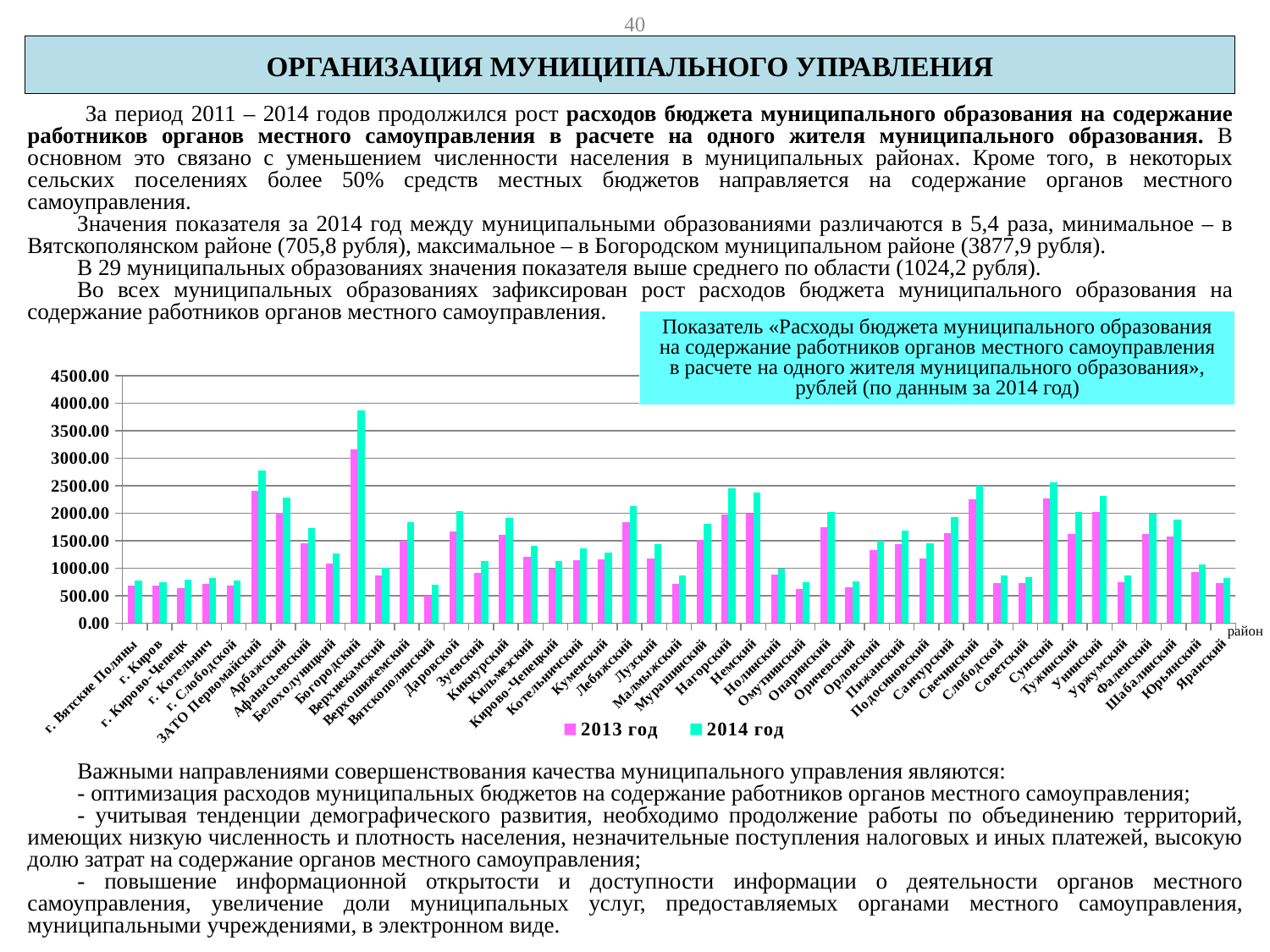

40
ОРГАНИЗАЦИЯ МУНИЦИПАЛЬНОГО УПРАВЛЕНИЯ
       За период 2011 – 2014 годов продолжился рост расходов бюджета муниципального образования на содержание работников органов местного самоуправления в расчете на одного жителя муниципального образования. В основном это связано с уменьшением численности населения в муниципальных районах. Кроме того, в некоторых сельских поселениях более 50% средств местных бюджетов направляется на содержание органов местного самоуправления.
Значения показателя за 2014 год между муниципальными образованиями различаются в 5,4 раза, минимальное – в Вятскополянском районе (705,8 рубля), максимальное – в Богородском муниципальном районе (3877,9 рубля).
В 29 муниципальных образованиях значения показателя выше среднего по области (1024,2 рубля).
Во всех муниципальных образованиях зафиксирован рост расходов бюджета муниципального образования на содержание работников органов местного самоуправления.
Показатель «Расходы бюджета муниципального образования на содержание работников органов местного самоуправления в расчете на одного жителя муниципального образования», рублей (по данным за 2014 год)

### Chart

| Category | 2013 год | 2014 год |
|---|---|---|
| г. Вятские Поляны | 685.243086397823 | 781.9 |
| г. Киров | 679.8553141947655 | 749.5 |
| г. Кирово-Чепецк | 644.853392542284 | 786.6 |
| г. Котельнич | 713.01286225985 | 828.9 |
| г. Слободской | 685.378398236597 | 783.3 |
| ЗАТО Первомайский | 2412.17820255896 | 2782.9 |
| Арбажский | 2013.49408416954 | 2281.2 |
| Афанасьевский | 1446.33415308946 | 1737.7 |
| Белохолуницкий | 1076.8356737056608 | 1270.3 |
| Богородский | 3158.987176700721 | 3877.9 |
| Верхнекамский | 861.491394542243 | 1002.0 |
| Верхошижемский | 1501.0476918039901 | 1832.0 |
| Вятскополянский | 506.2474423680264 | 705.8 |
| Даровской | 1672.73142648268 | 2044.6 |
| Зуевский | 913.477811207221 | 1134.5 |
| Кикнурский | 1606.88189338235 | 1922.4 |
| Кильмезский | 1208.4715153505201 | 1402.3 |
| Кирово-Чепецкий | 988.3459640465279 | 1137.3 |
| Котельничский | 1150.3274593207811 | 1368.2 |
| Куменский | 1154.86949861544 | 1291.9 |
| Лебяжский | 1833.64614614615 | 2135.6 |
| Лузский | 1173.8303163495498 | 1440.2 |
| Малмыжский | 712.6951175695677 | 862.3 |
| Мурашинский | 1519.7603305785008 | 1814.1 |
| Нагорский | 1970.27715833068 | 2456.8 |
| Немский | 1991.49564050973 | 2382.1 |
| Нолинский | 889.906733727233 | 994.9 |
| Омутнинский | 624.3213491041105 | 738.1 |
| Опаринский | 1741.02871917998 | 2016.8 |
| Оричевский | 653.237898274413 | 760.4 |
| Орловский | 1337.87263930076 | 1496.8 |
| Пижанский | 1436.0842508377198 | 1686.2 |
| Подосиновский | 1179.7436383153324 | 1452.8 |
| Санчурский | 1634.4650093089501 | 1930.1 |
| Свечинский | 2252.0584498094 | 2500.0 |
| Слободской | 727.789239283492 | 861.8 |
| Советский | 722.517237438574 | 832.2 |
| Сунский | 2267.075278956472 | 2564.8 |
| Тужинский | 1628.1084939329098 | 2022.2 |
| Унинский | 2025.55322618216 | 2314.4 |
| Уржумский | 745.81831007995 | 866.9 |
| Фаленский | 1619.66098354193 | 1998.8 |
| Шабалинский | 1578.0700883550098 | 1879.5 |
| Юрьянский | 933.59857179291 | 1066.9 |
| Яранский | 722.413657151869 | 829.4 |
район
Важными направлениями совершенствования качества муниципального управления являются:
- оптимизация расходов муниципальных бюджетов на содержание работников органов местного самоуправления;
- учитывая тенденции демографического развития, необходимо продолжение работы по объединению территорий, имеющих низкую численность и плотность населения, незначительные поступления налоговых и иных платежей, высокую долю затрат на содержание органов местного самоуправления;
- повышение информационной открытости и доступности информации о деятельности органов местного самоуправления, увеличение доли муниципальных услуг, предоставляемых органами местного самоуправления, муниципальными учреждениями, в электронном виде.